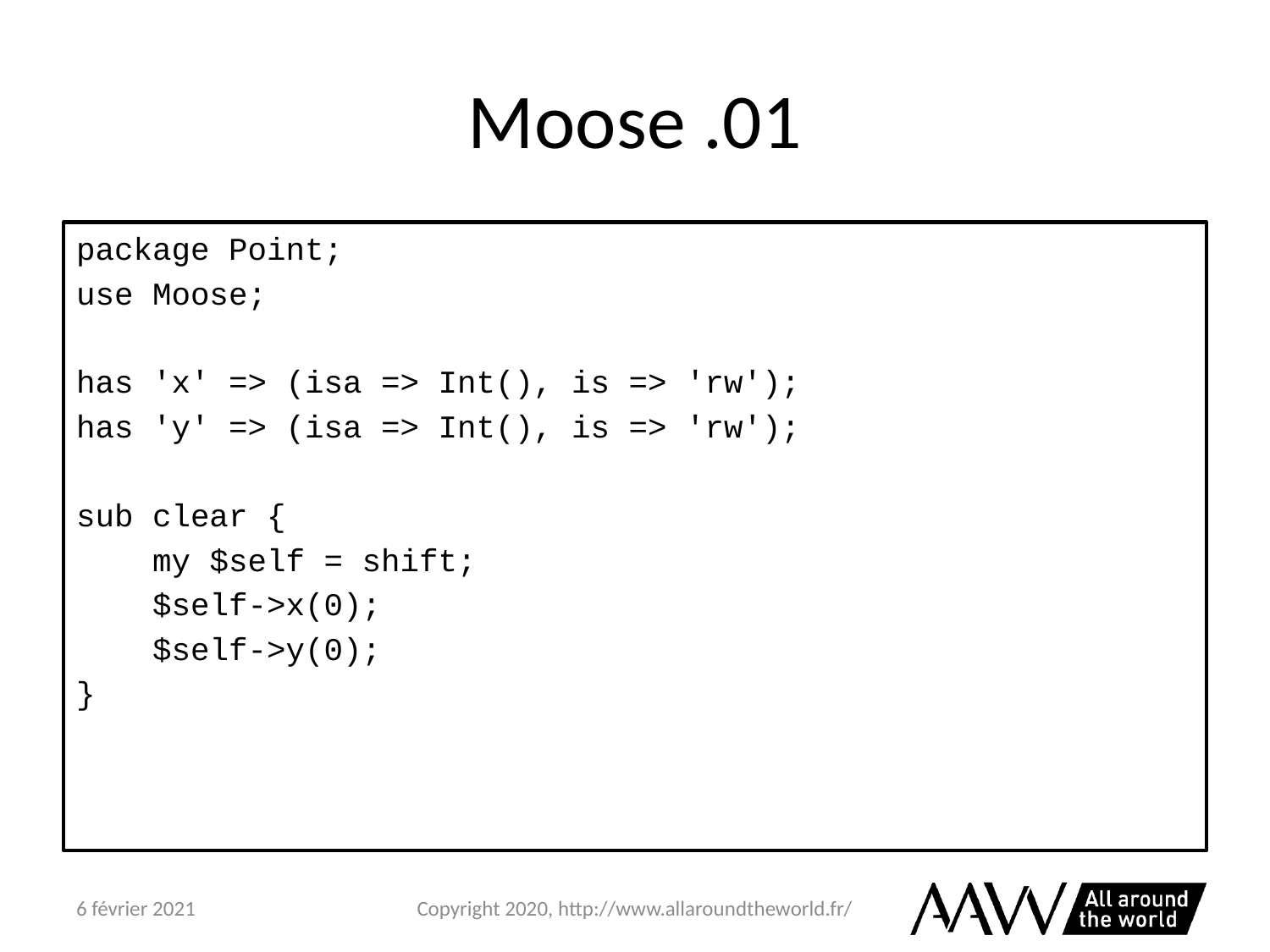

# Moose .01
package Point;
use Moose;

has 'x' => (isa => Int(), is => 'rw');
has 'y' => (isa => Int(), is => 'rw');

sub clear {
    my $self = shift;
    $self->x(0);
    $self->y(0);
}
6 février 2021
Copyright 2020, http://www.allaroundtheworld.fr/